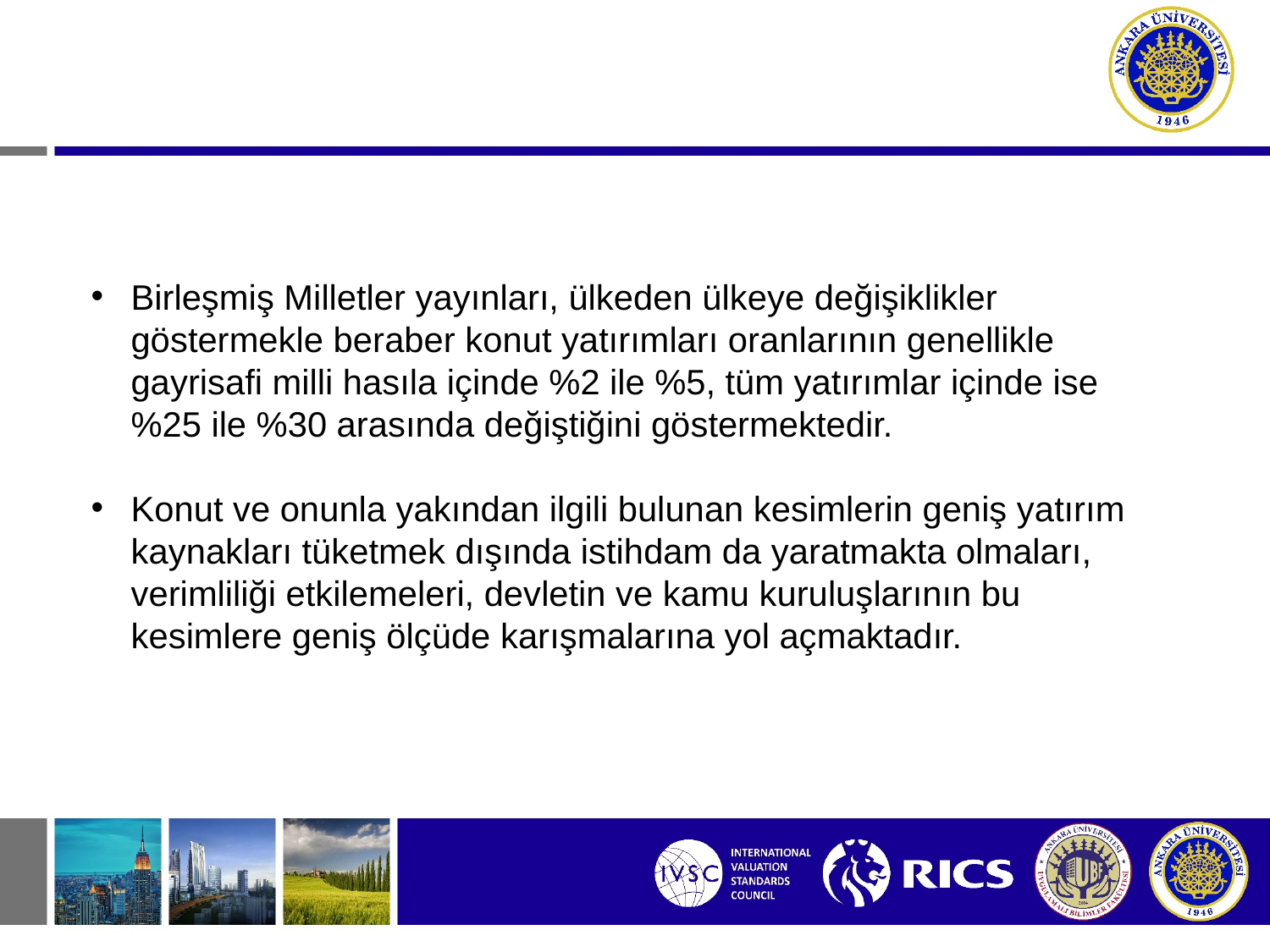

Birleşmiş Milletler yayınları, ülkeden ülkeye değişiklikler göstermekle beraber konut yatırımları oranlarının genellikle gayrisafi milli hasıla içinde %2 ile %5, tüm yatırımlar içinde ise %25 ile %30 arasında değiştiğini göstermektedir.

Konut ve onunla yakından ilgili bulunan kesimlerin geniş yatırım kaynakları tüketmek dışında istihdam da yaratmakta olmaları, verimliliği etkilemeleri, devletin ve kamu kuruluşlarının bu kesimlere geniş ölçüde karışmalarına yol açmaktadır.